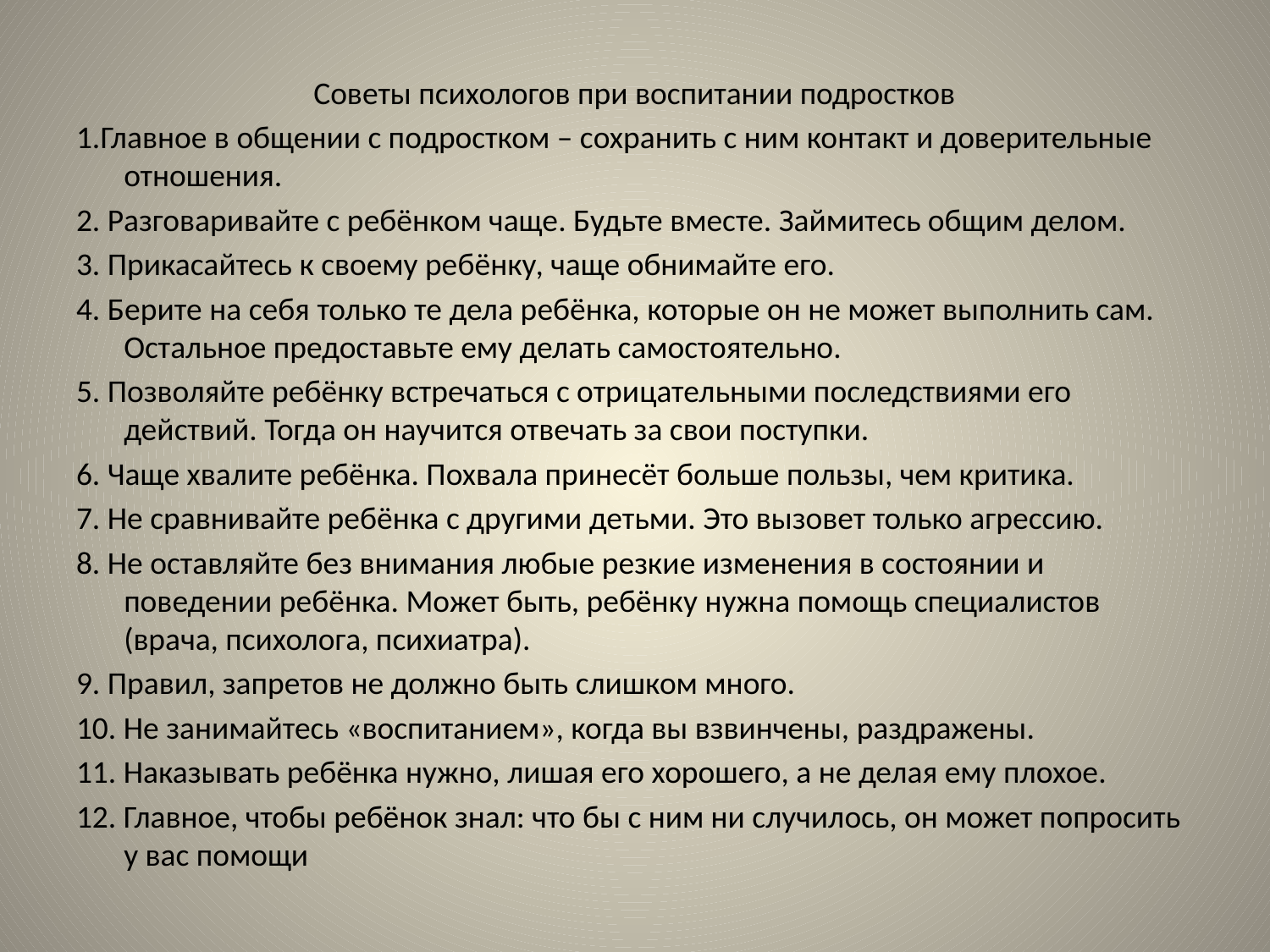

#
                                 Советы психологов при воспитании подростков
1.Главное в общении с подростком – сохранить с ним контакт и доверительные отношения.
2. Разговаривайте с ребёнком чаще. Будьте вместе. Займитесь общим делом.
3. Прикасайтесь к своему ребёнку, чаще обнимайте его.
4. Берите на себя только те дела ребёнка, которые он не может выполнить сам. Остальное предоставьте ему делать самостоятельно.
5. Позволяйте ребёнку встречаться с отрицательными последствиями его действий. Тогда он научится отвечать за свои поступки.
6. Чаще хвалите ребёнка. Похвала принесёт больше пользы, чем критика.
7. Не сравнивайте ребёнка с другими детьми. Это вызовет только агрессию.
8. Не оставляйте без внимания любые резкие изменения в состоянии и поведении ребёнка. Может быть, ребёнку нужна помощь специалистов (врача, психолога, психиатра).
9. Правил, запретов не должно быть слишком много.
10. Не занимайтесь «воспитанием», когда вы взвинчены, раздражены.
11. Наказывать ребёнка нужно, лишая его хорошего, а не делая ему плохое.
12. Главное, чтобы ребёнок знал: что бы с ним ни случилось, он может попросить у вас помощи